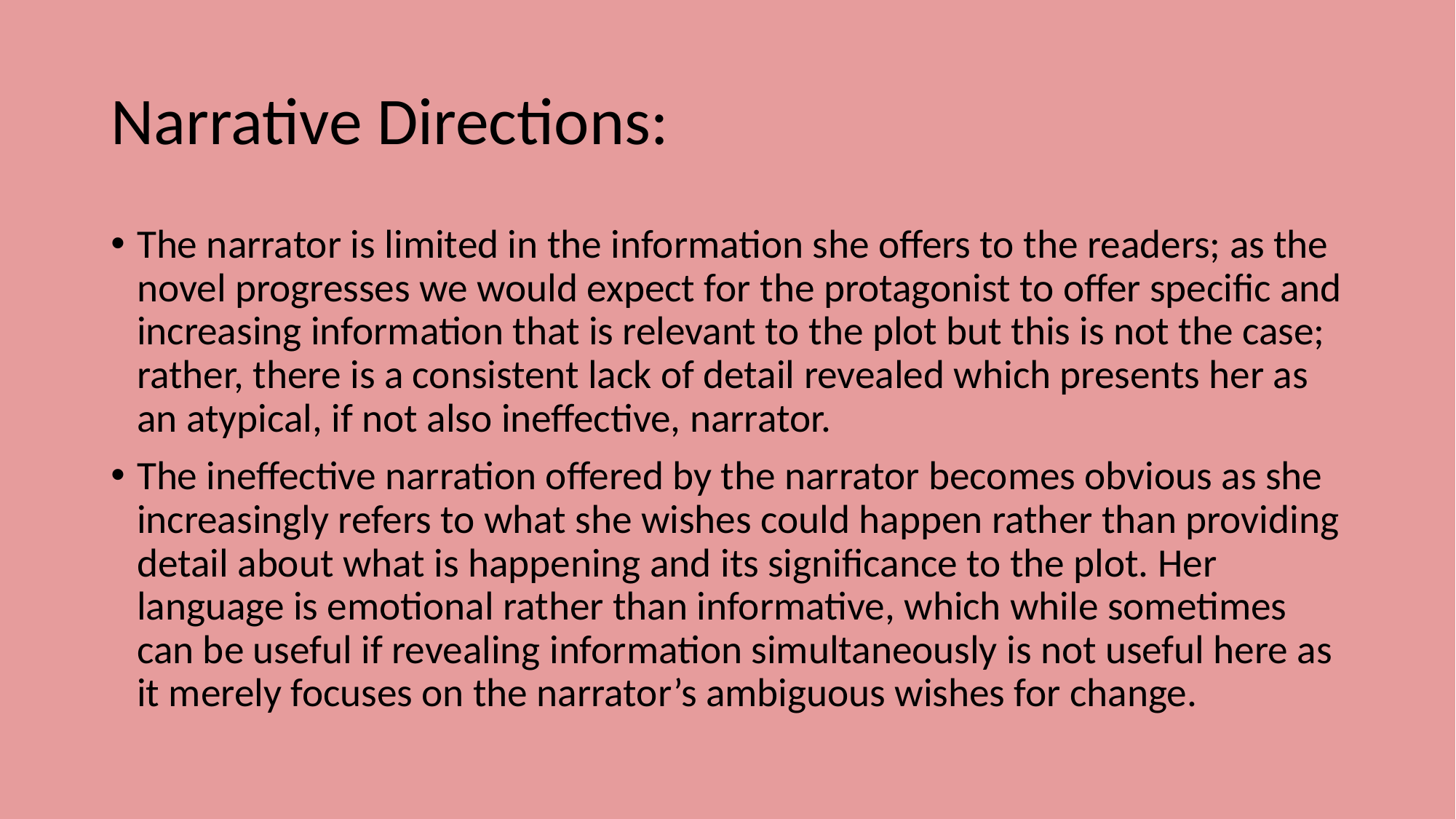

# Narrative Directions:
The narrator is limited in the information she offers to the readers; as the novel progresses we would expect for the protagonist to offer specific and increasing information that is relevant to the plot but this is not the case; rather, there is a consistent lack of detail revealed which presents her as an atypical, if not also ineffective, narrator.
The ineffective narration offered by the narrator becomes obvious as she increasingly refers to what she wishes could happen rather than providing detail about what is happening and its significance to the plot. Her language is emotional rather than informative, which while sometimes can be useful if revealing information simultaneously is not useful here as it merely focuses on the narrator’s ambiguous wishes for change.